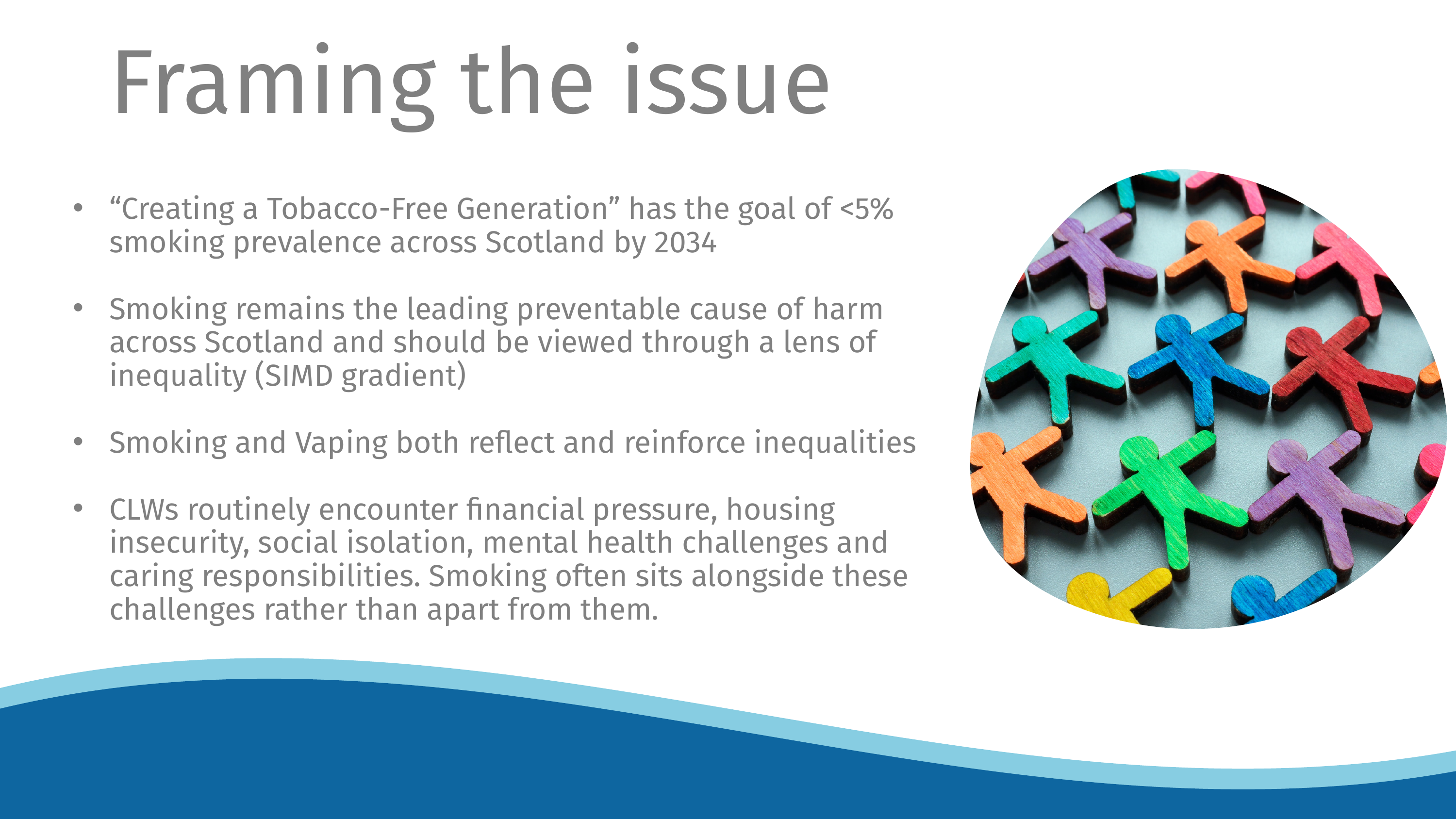

Framing the issue

“Creating a Tobacco-Free Generation” has the goal of <5% smoking prevalence across Scotland by 2034

Smoking remains the leading preventable cause of harm across Scotland and should be viewed through a lens of inequality (SIMD gradient)

Smoking and Vaping both reflect and reinforce inequalities

CLWs routinely encounter financial pressure, housing insecurity, social isolation, mental health challenges and caring responsibilities. Smoking often sits alongside these challenges rather than apart from them.